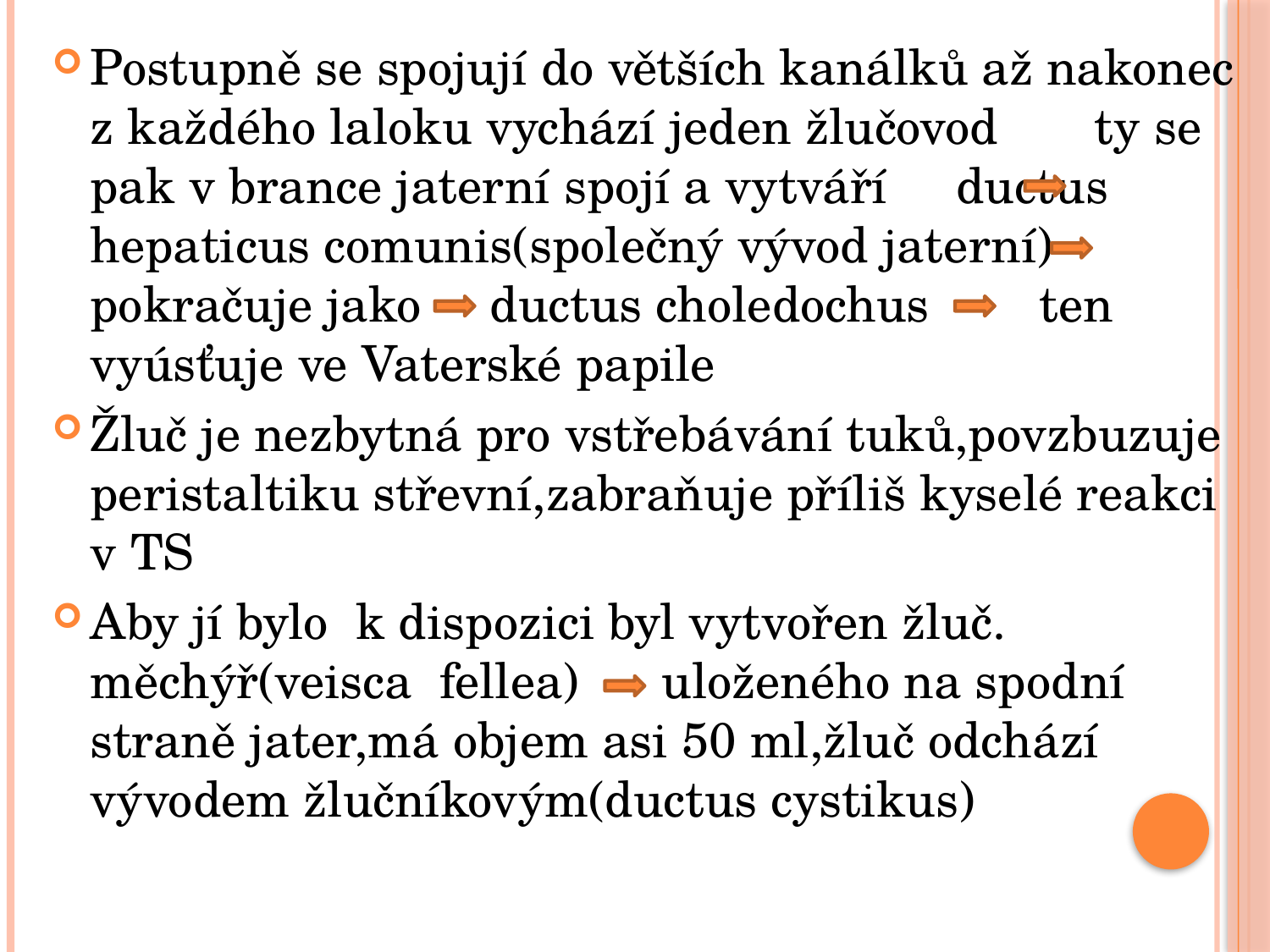

Postupně se spojují do větších kanálků až nakonec z každého laloku vychází jeden žlučovod       ty se pak v brance jaterní spojí a vytváří     ductus hepaticus comunis(společný vývod jaterní) pokračuje jako     ductus choledochus        ten vyúsťuje ve Vaterské papile
Žluč je nezbytná pro vstřebávání tuků,povzbuzuje peristaltiku střevní,zabraňuje příliš kyselé reakci v TS
Aby jí bylo  k dispozici byl vytvořen žluč. měchýř(veisca  fellea)      uloženého na spodní straně jater,má objem asi 50 ml,žluč odchází vývodem žlučníkovým(ductus cystikus)